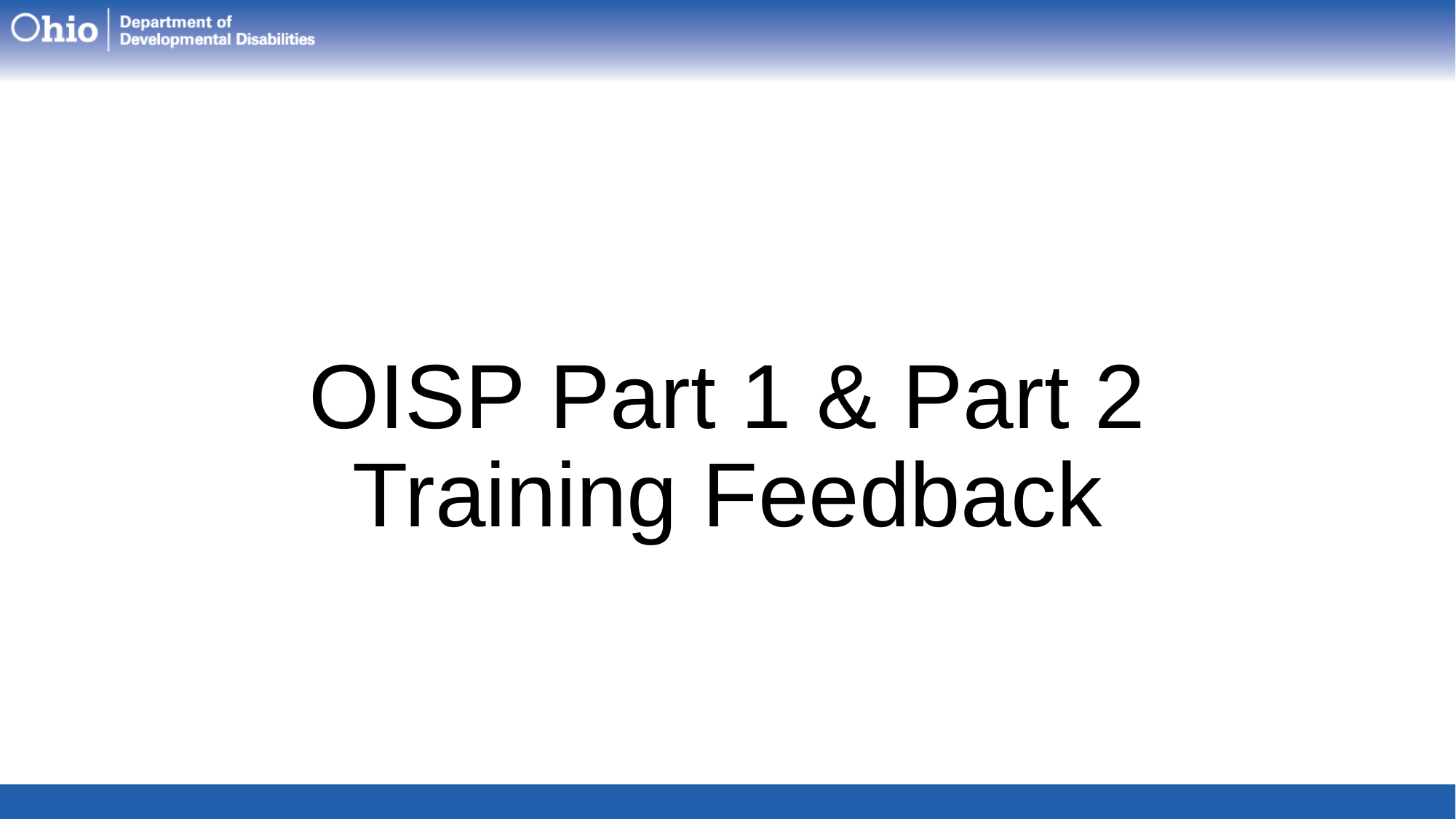

# OISP Part 1 & Part 2 Training Feedback